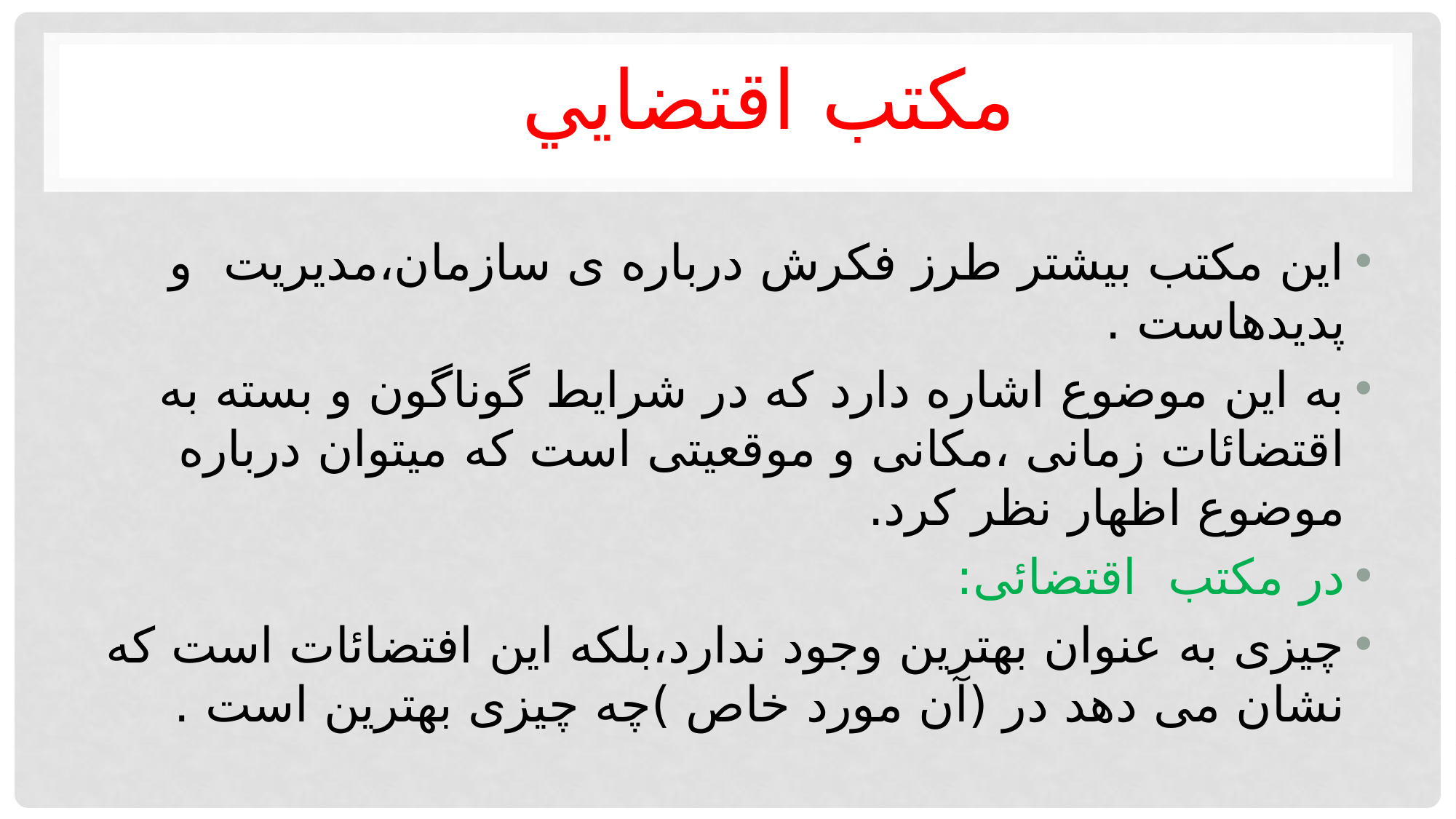

# مكتب اقتضايي
اين مكتب بيشتر طرز فكرش درباره ى سازمان،مديريت  و پديدهاست .
به اين موضوع اشاره دارد كه در شرايط گوناگون و بسته به اقتضائات زمانى ،مكانى و موقعيتى است كه ميتوان درباره موضوع اظهار نظر كرد.
در مكتب  اقتضائى:
چيزى به عنوان بهترين وجود ندارد،بلكه اين افتضائات است كه نشان مى دهد در (آن مورد خاص )چه چيزى بهترين است .